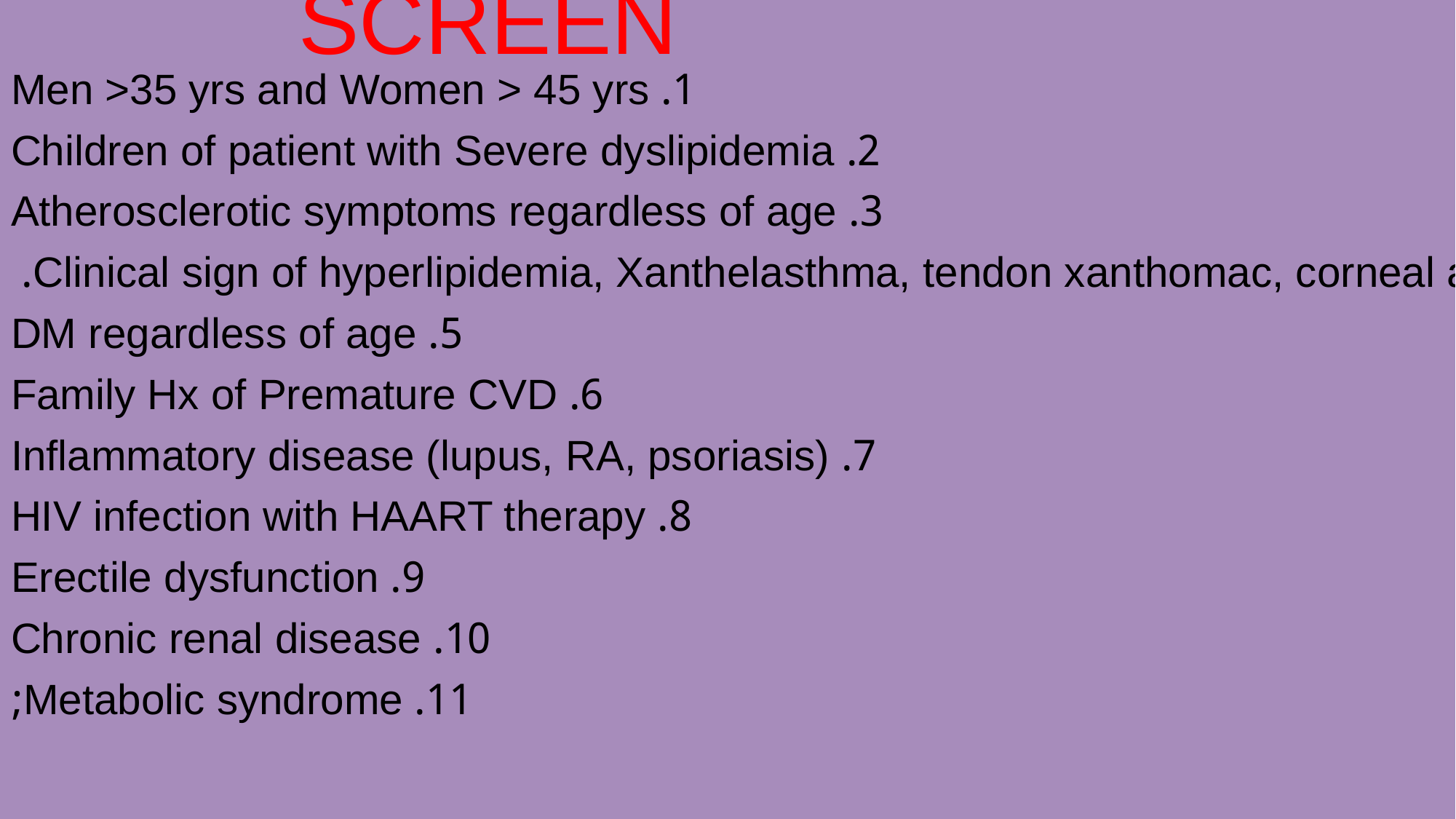

# INDICATION TO SCREEN
1. Men >35 yrs and Women > 45 yrs
2. Children of patient with Severe dyslipidemia
3. Atherosclerotic symptoms regardless of age
4. Clinical sign of hyperlipidemia, Xanthelasthma, tendon xanthomac, corneal arcus.
5. DM regardless of age
6. Family Hx of Premature CVD
7. Inflammatory disease (lupus, RA, psoriasis)
8. HIV infection with HAART therapy
9. Erectile dysfunction
10. Chronic renal disease
11. Metabolic syndrome;